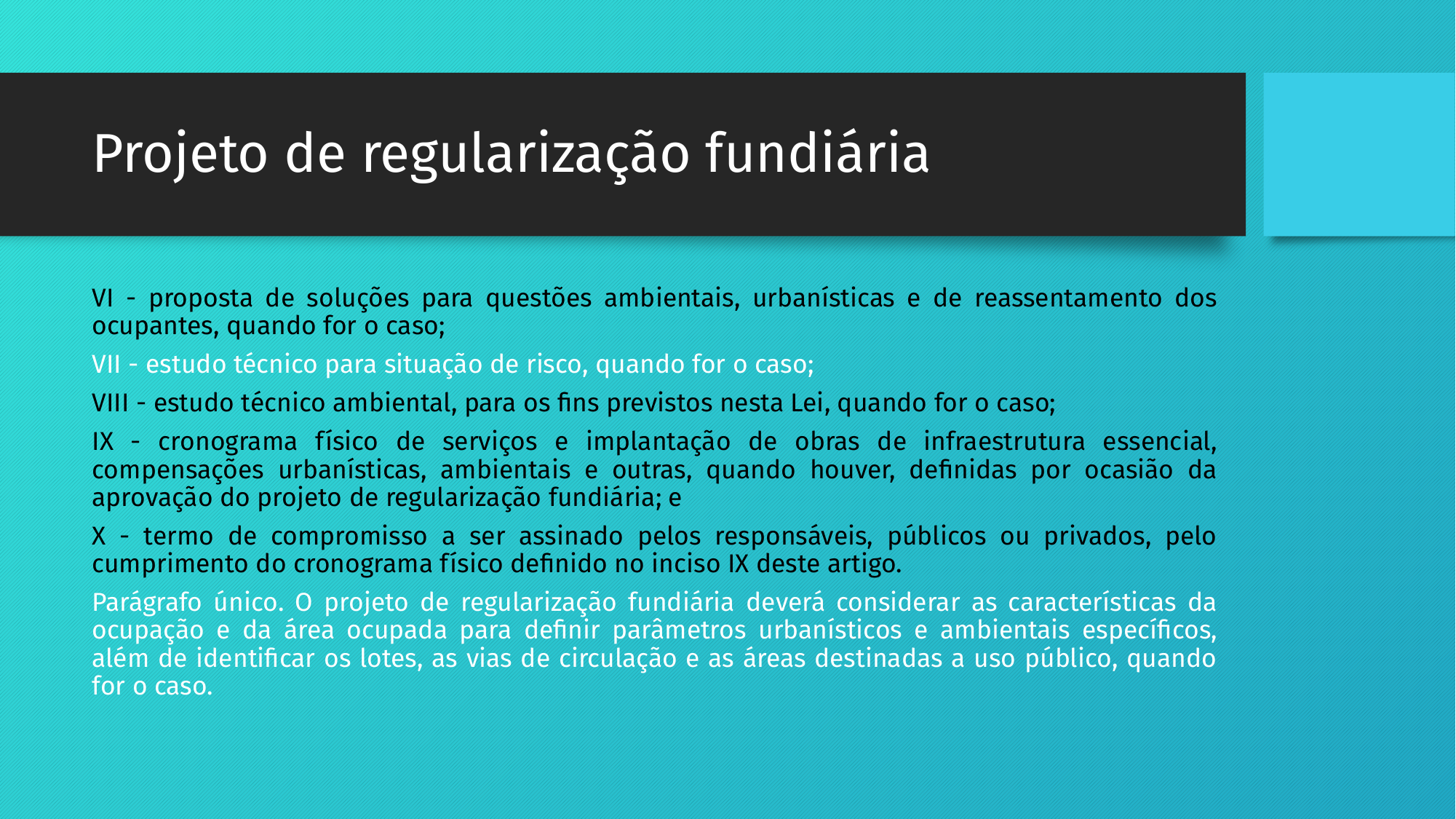

# Projeto de regularização fundiária
VI - proposta de soluções para questões ambientais, urbanísticas e de reassentamento dos ocupantes, quando for o caso;
VII - estudo técnico para situação de risco, quando for o caso;
VIII - estudo técnico ambiental, para os fins previstos nesta Lei, quando for o caso;
IX - cronograma físico de serviços e implantação de obras de infraestrutura essencial, compensações urbanísticas, ambientais e outras, quando houver, definidas por ocasião da aprovação do projeto de regularização fundiária; e
X - termo de compromisso a ser assinado pelos responsáveis, públicos ou privados, pelo cumprimento do cronograma físico definido no inciso IX deste artigo.
Parágrafo único. O projeto de regularização fundiária deverá considerar as características da ocupação e da área ocupada para definir parâmetros urbanísticos e ambientais específicos, além de identificar os lotes, as vias de circulação e as áreas destinadas a uso público, quando for o caso.